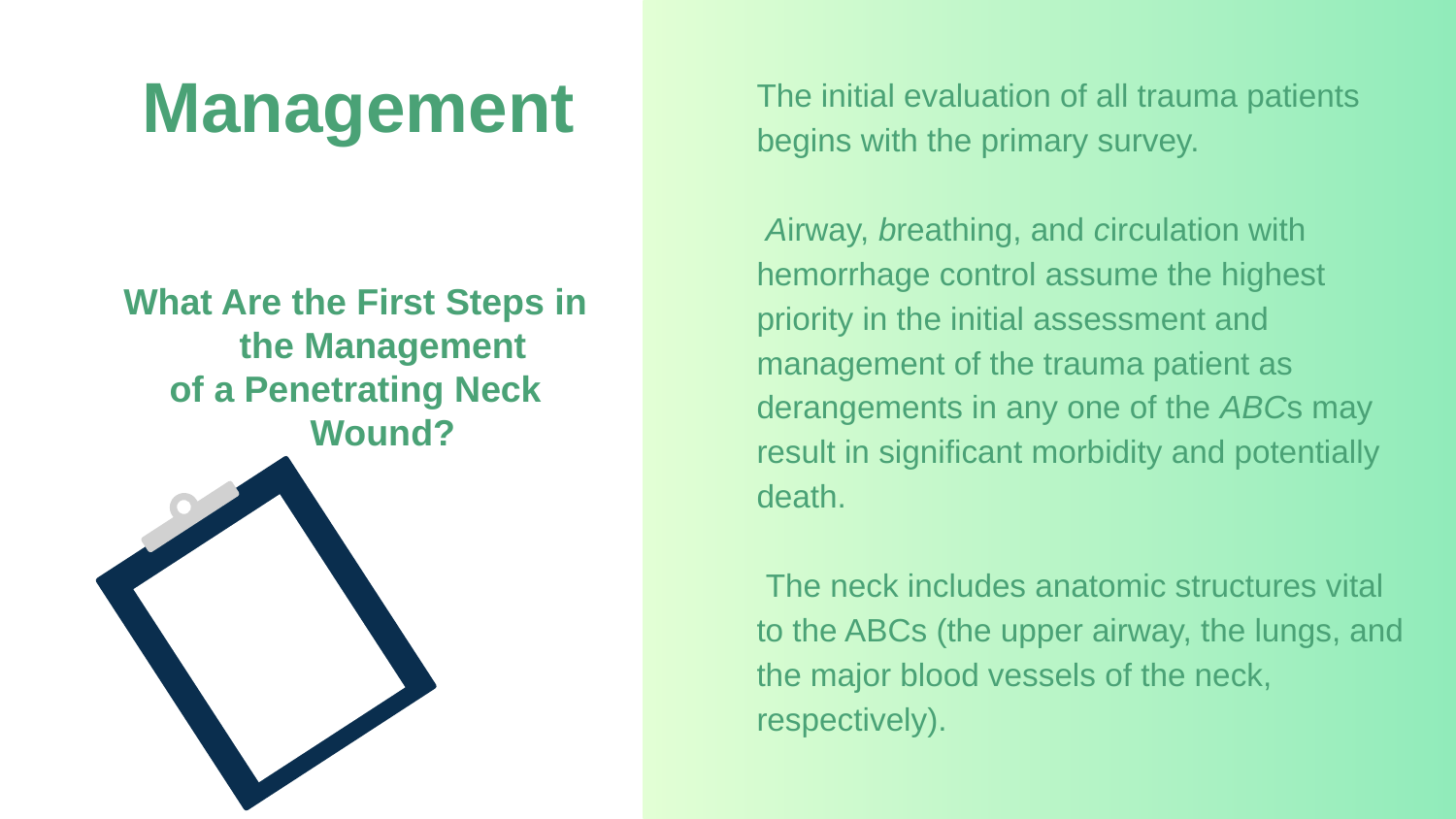

# Management
The initial evaluation of all trauma patients
begins with the primary survey.

 Airway, breathing, and circulation with hemorrhage control assume the highest priority in the initial assessment and management of the trauma patient as derangements in any one of the ABCs may result in significant morbidity and potentially death.

 The neck includes anatomic structures vital to the ABCs (the upper airway, the lungs, and the major blood vessels of the neck, respectively).
What Are the First Steps in the Management
of a Penetrating Neck Wound?